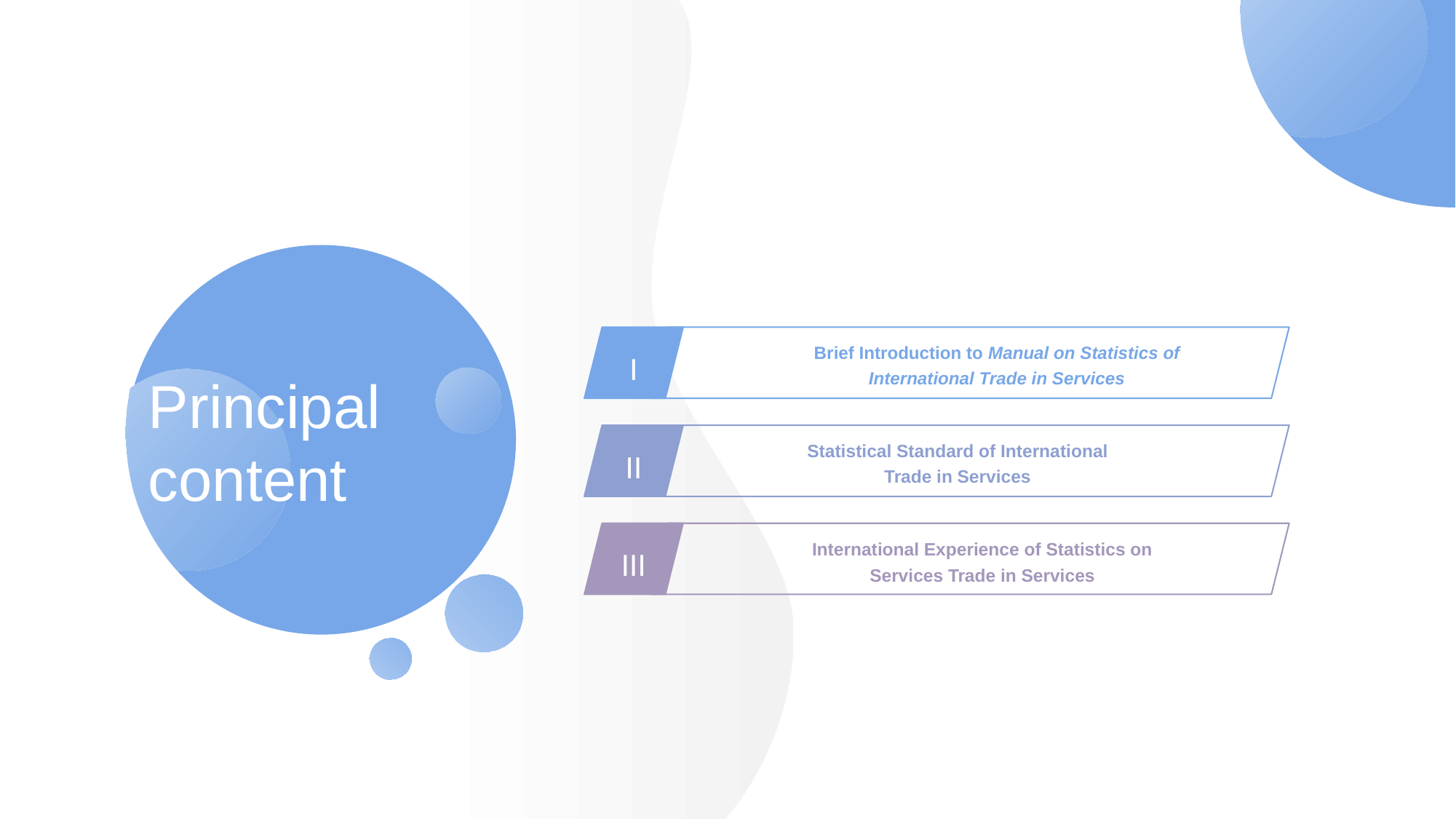

I

Brief Introduction to Manual on Statistics of International Trade in Services
Principal content

II

Statistical Standard of International Trade in Services
III

International Experience of Statistics on Services Trade in Services